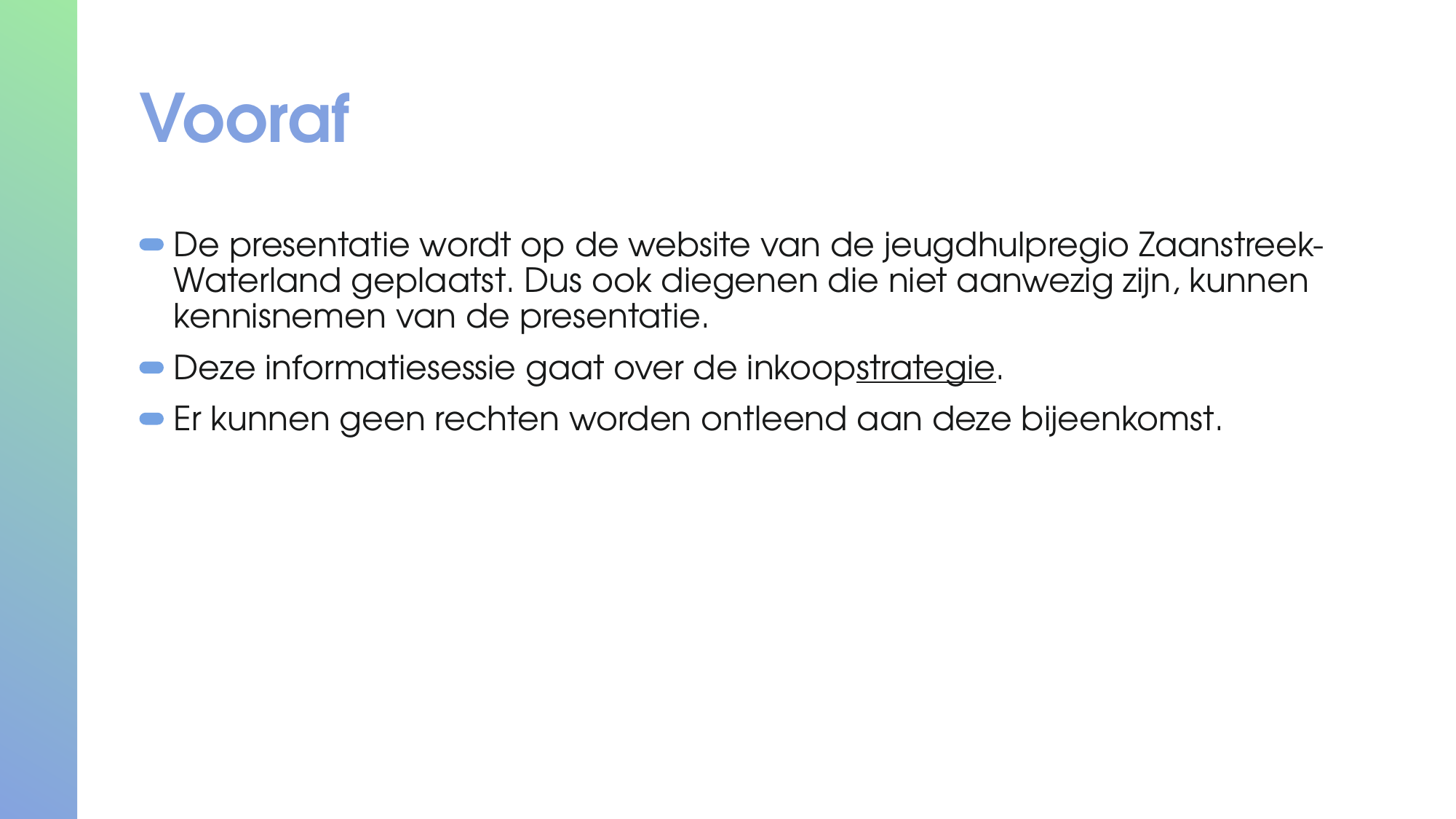

# Vooraf
De presentatie wordt op de website van de jeugdhulpregio Zaanstreek-Waterland geplaatst. Dus ook diegenen die niet aanwezig zijn, kunnen kennisnemen van de presentatie.
Deze informatiesessie gaat over de inkoopstrategie.
Er kunnen geen rechten worden ontleend aan deze bijeenkomst.